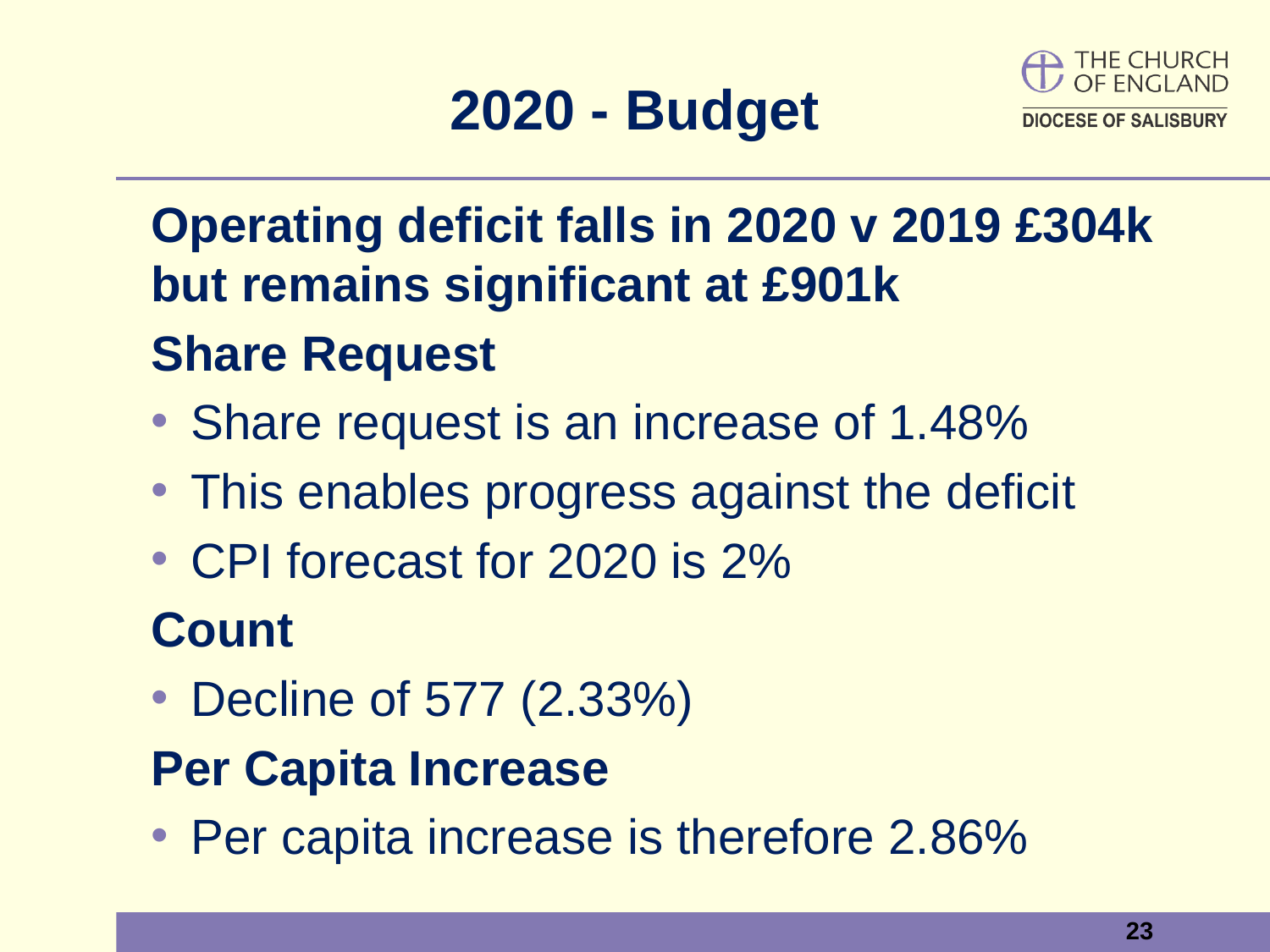

# 2020 - Budget
Operating deficit falls in 2020 v 2019 £304k but remains significant at £901k
Share Request
Share request is an increase of 1.48%
This enables progress against the deficit
CPI forecast for 2020 is 2%
Count
Decline of 577 (2.33%)
Per Capita Increase
Per capita increase is therefore 2.86%